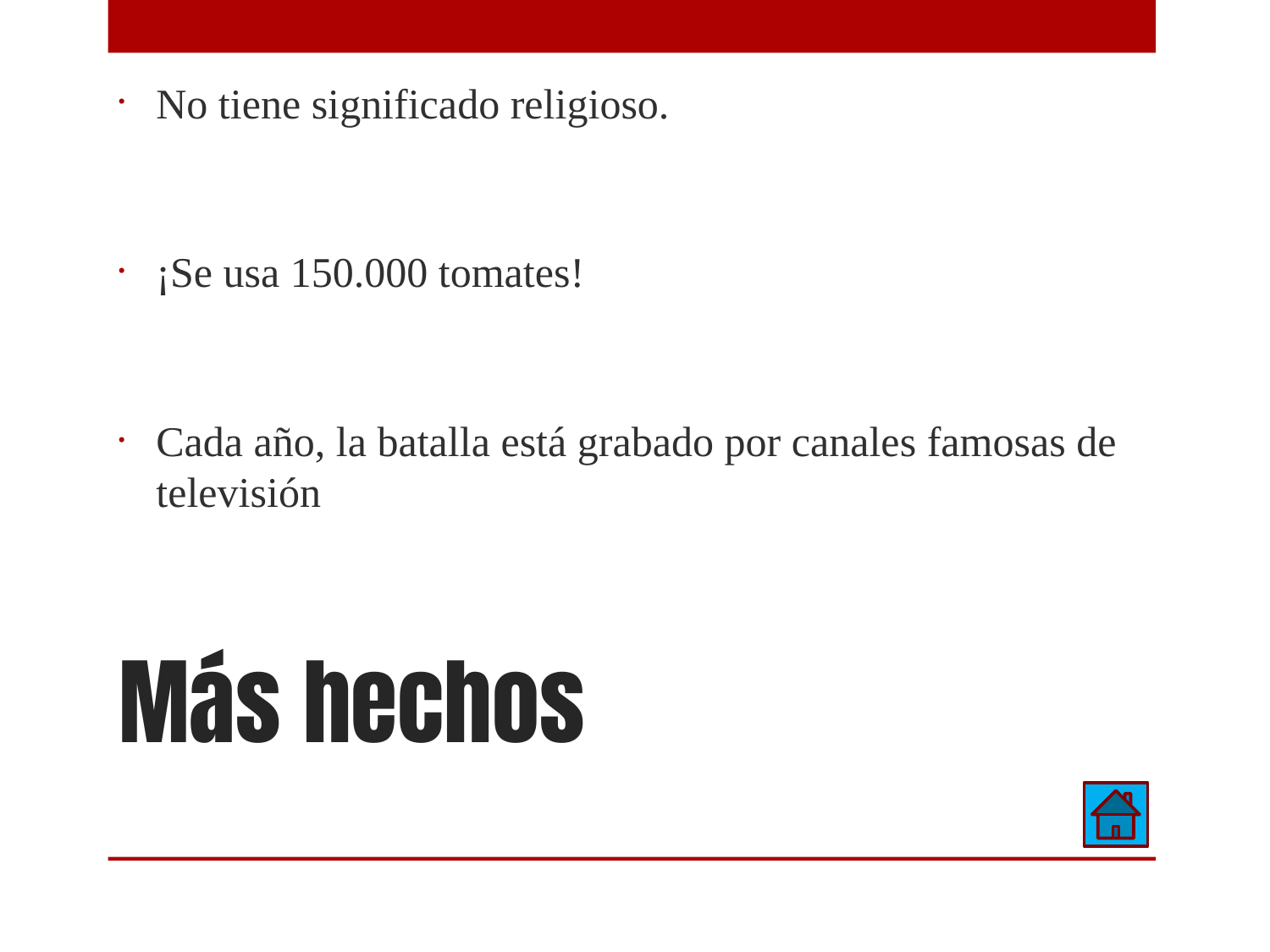

No tiene significado religioso.

¡Se usa 150.000 tomates!

Cada año, la batalla está grabado por canales famosas de televisión

Más hechos